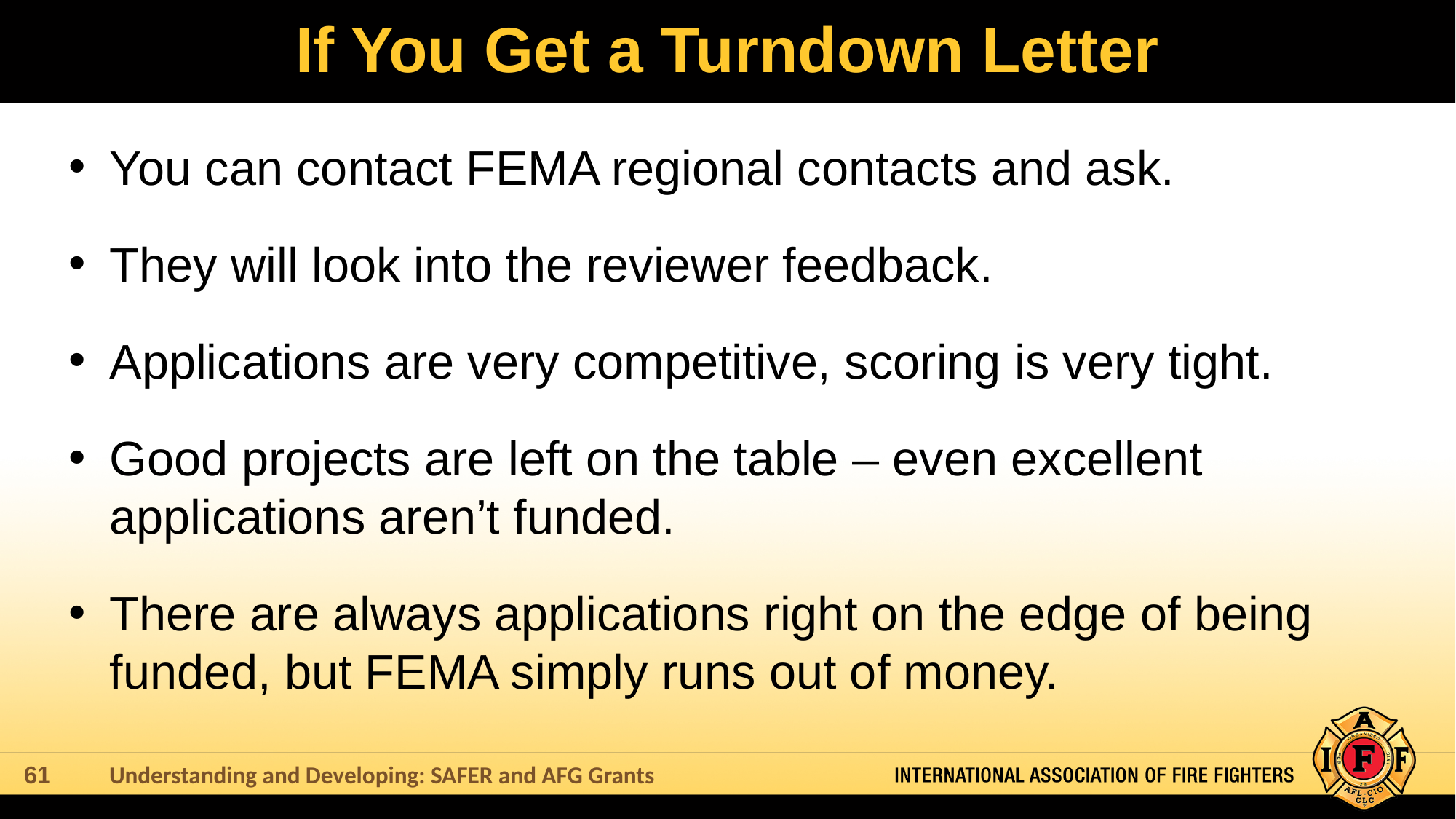

# If You Get a Turndown Letter
You can contact FEMA regional contacts and ask.
They will look into the reviewer feedback.
Applications are very competitive, scoring is very tight.
Good projects are left on the table – even excellent applications aren’t funded.
There are always applications right on the edge of being funded, but FEMA simply runs out of money.

Understanding and Developing: SAFER and AFG Grants